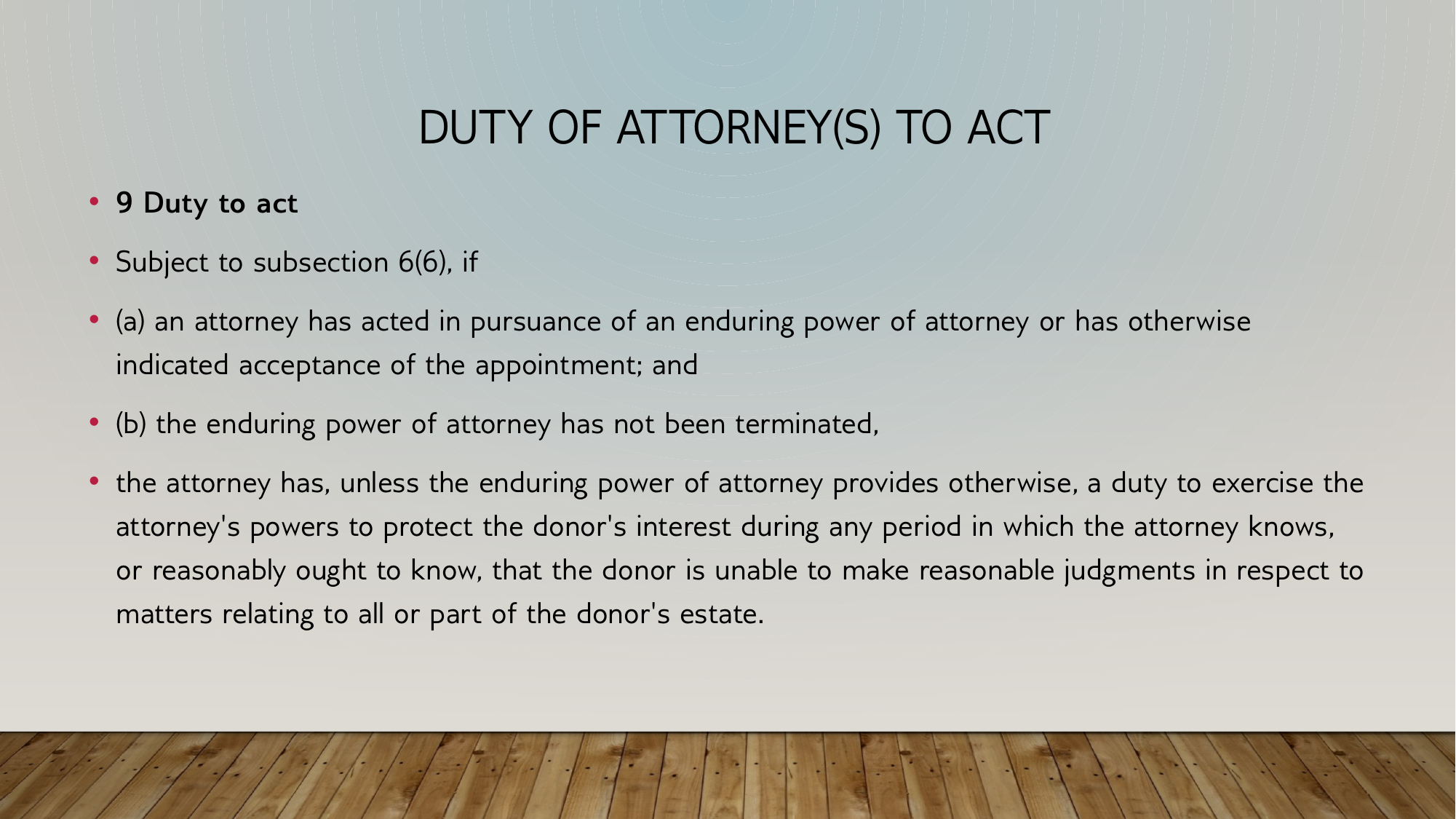

duty of attorney(s) to act
9 Duty to act
Subject to subsection 6(6), if
(a) an attorney has acted in pursuance of an enduring power of attorney or has otherwise indicated acceptance of the appointment; and
(b) the enduring power of attorney has not been terminated,
the attorney has, unless the enduring power of attorney provides otherwise, a duty to exercise the attorney's powers to protect the donor's interest during any period in which the attorney knows, or reasonably ought to know, that the donor is unable to make reasonable judgments in respect to matters relating to all or part of the donor's estate.